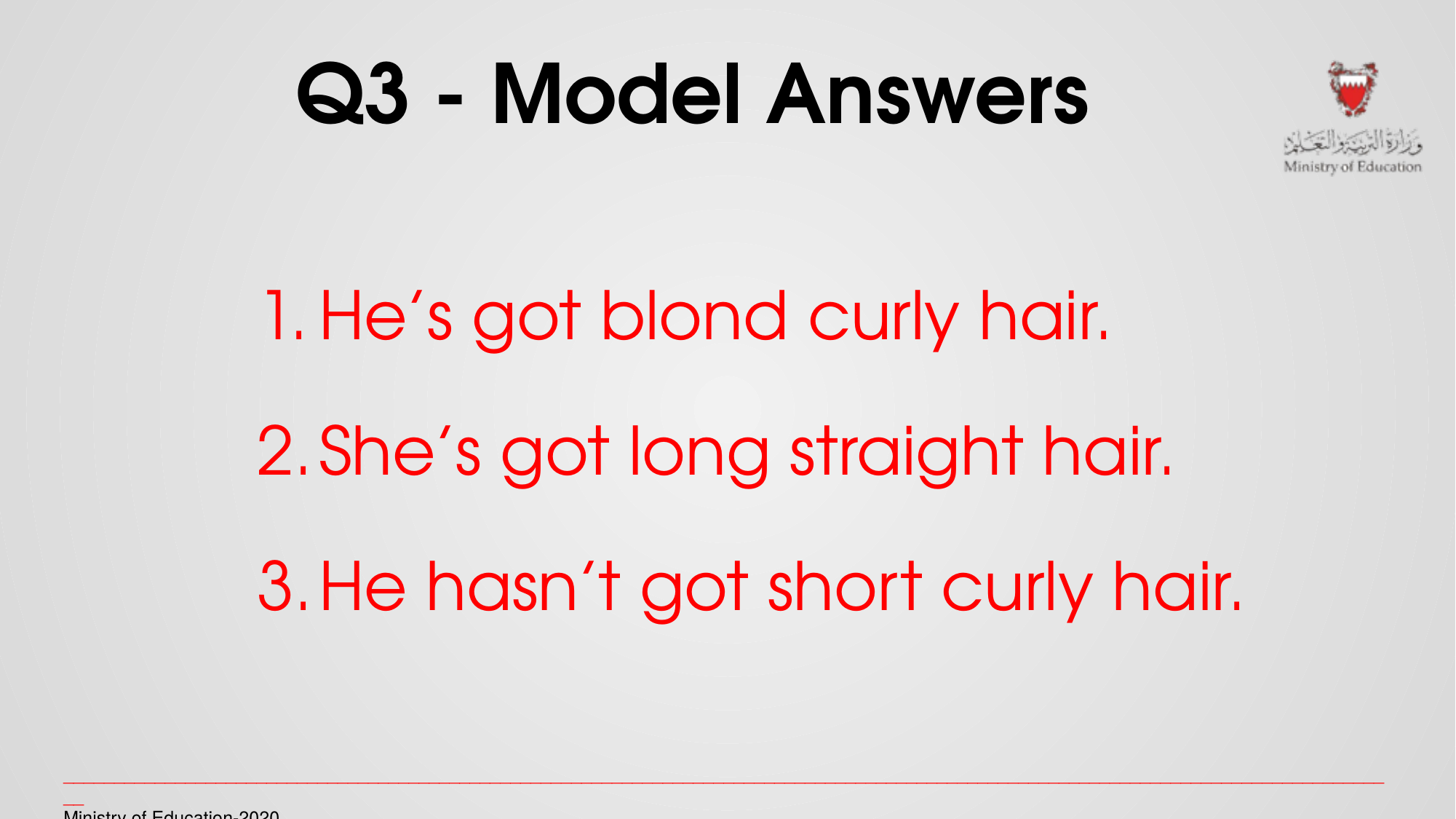

# Q3 - Model Answers
He’s got blond curly hair.
She’s got long straight hair.
He hasn’t got short curly hair.
____________________________________________________________________________________________________________________________________
Ministry of Education-2020